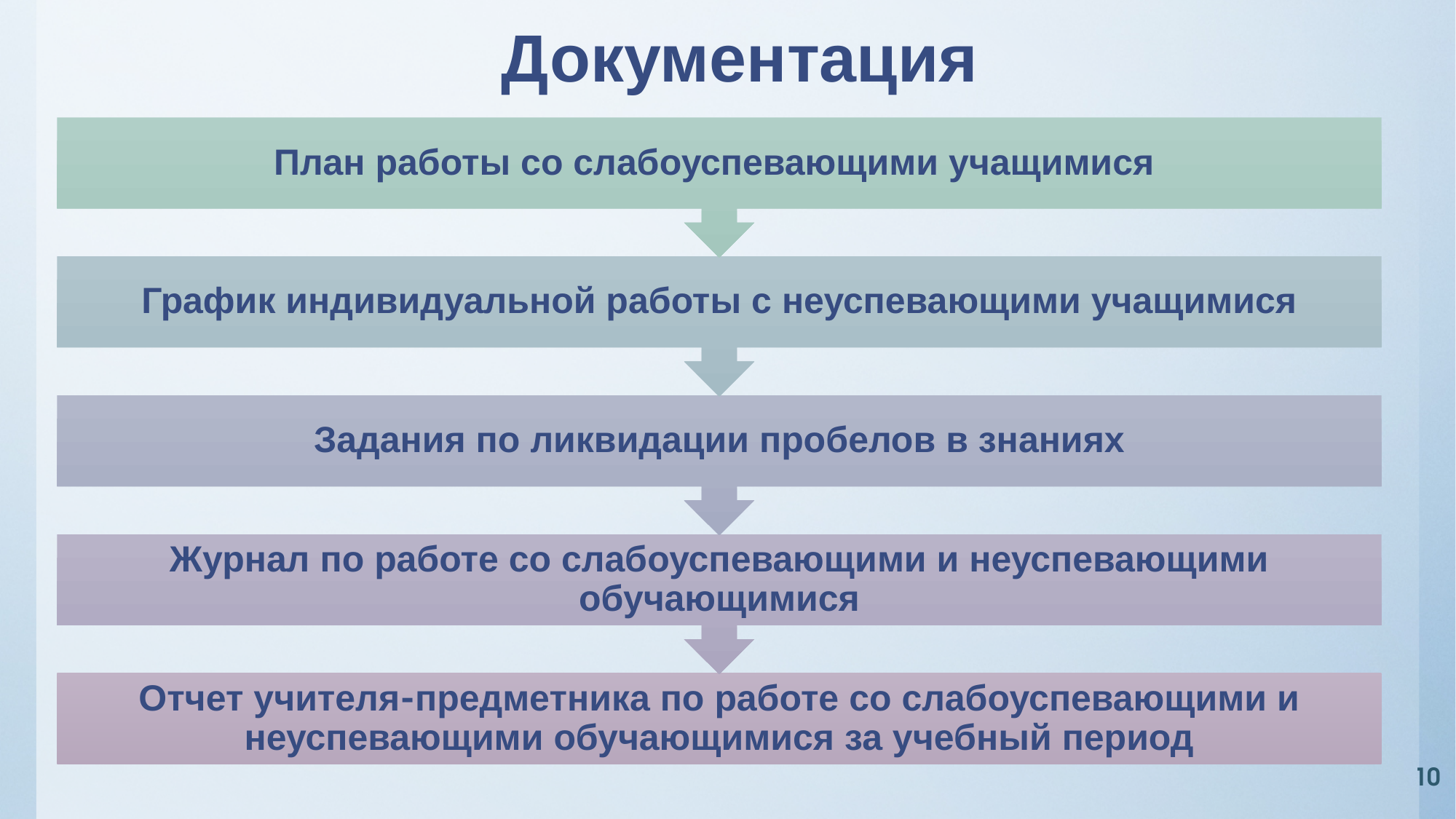

# Документация
Отчет учителя-предметника по работе со слабоуспевающими и неуспевающими обучающимися за учебный период
Журнал по работе со слабоуспевающими и неуспевающими обучающимися
Задания по ликвидации пробелов в знаниях
График индивидуальной работы с неуспевающими учащимися
План работы со слабоуспевающими учащимися
10